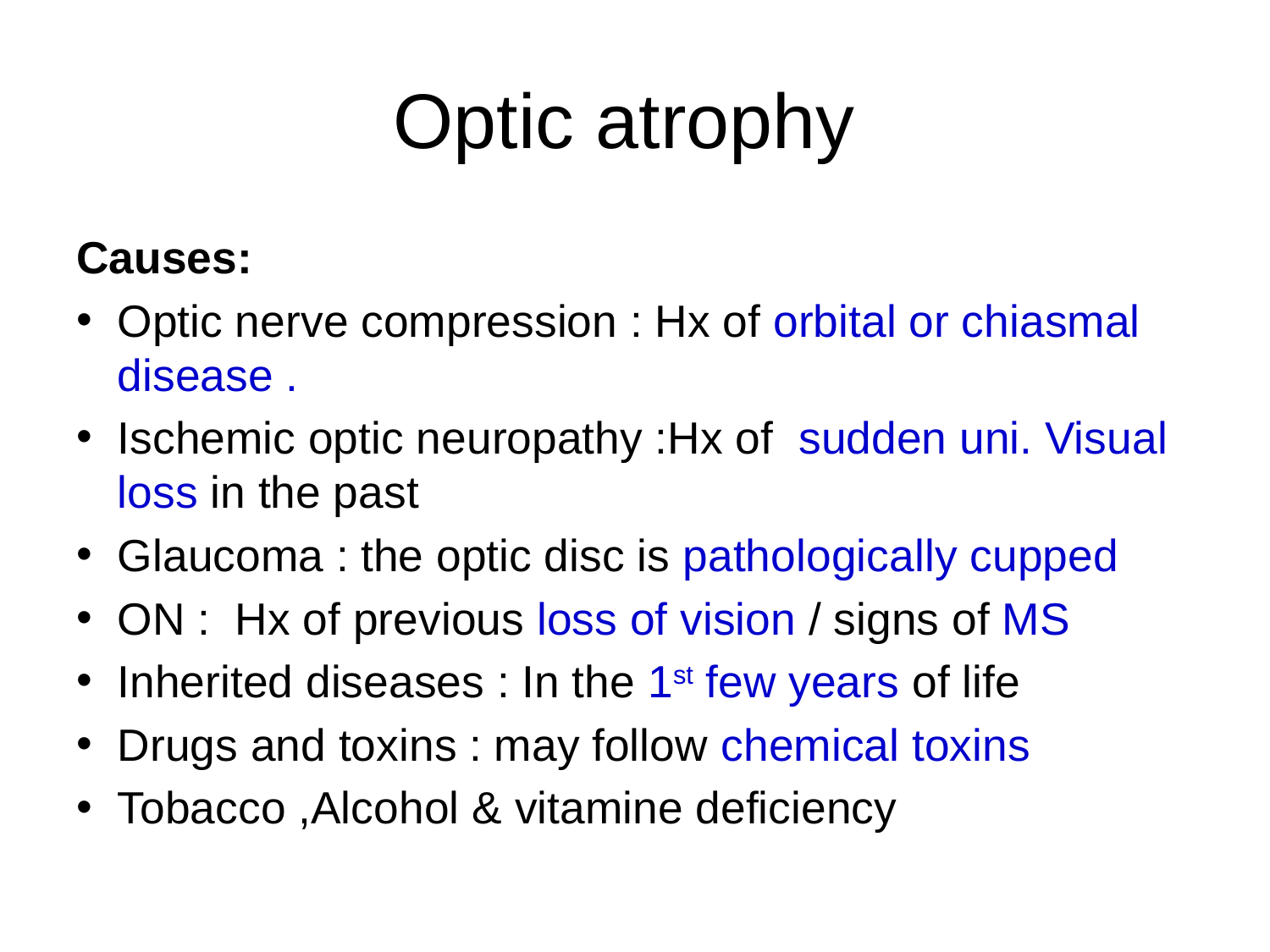

# Optic atrophy
Causes:
Optic nerve compression : Hx of orbital or chiasmal disease .
Ischemic optic neuropathy :Hx of  sudden uni. Visual loss in the past
Glaucoma : the optic disc is pathologically cupped
ON :  Hx of previous loss of vision / signs of MS
Inherited diseases : In the 1st few years of life
Drugs and toxins : may follow chemical toxins
Tobacco ,Alcohol & vitamine deficiency